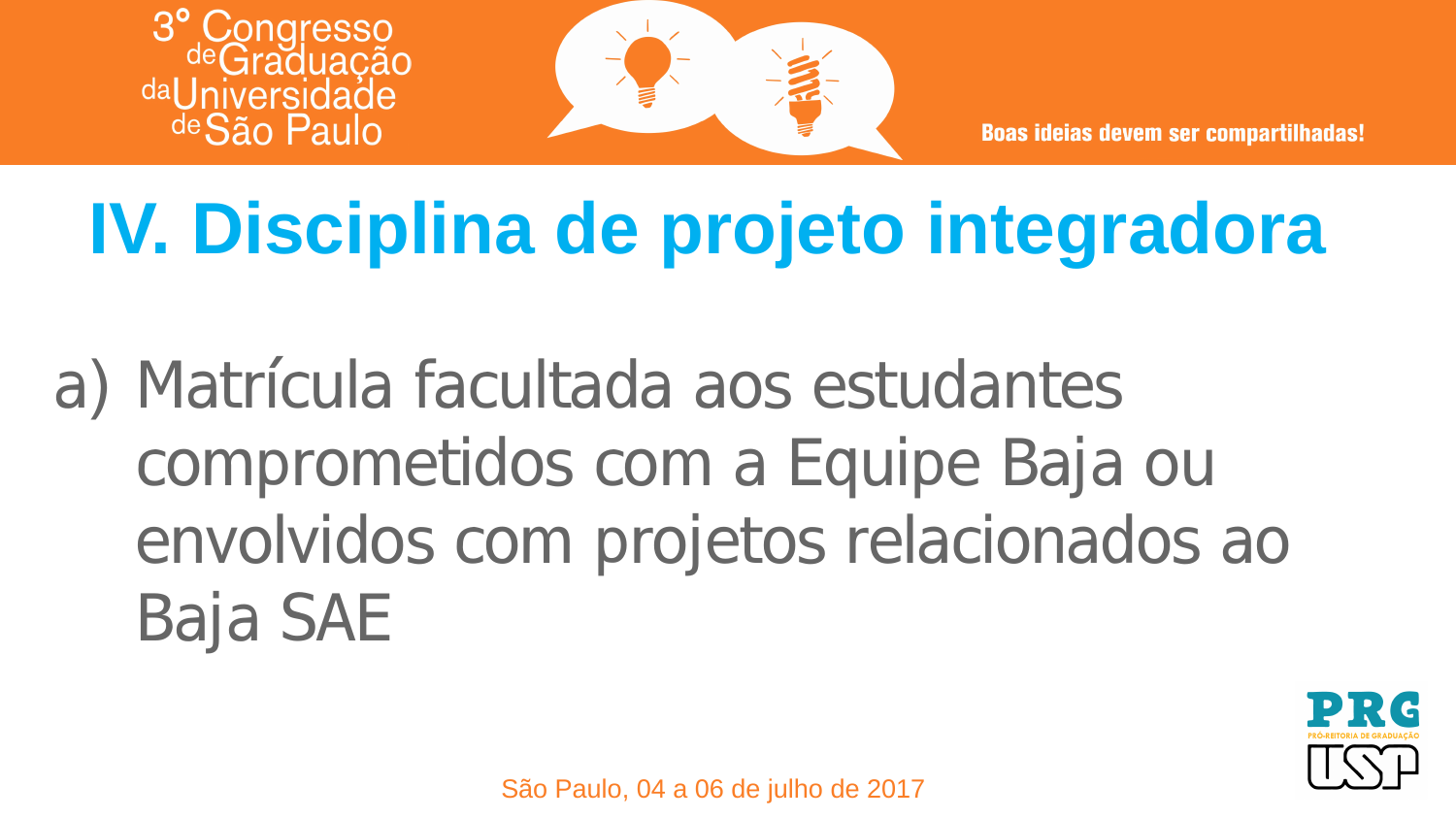

# IV. Disciplina de projeto integradora
Matrícula facultada aos estudantes comprometidos com a Equipe Baja ou  envolvidos com projetos relacionados ao Baja SAE